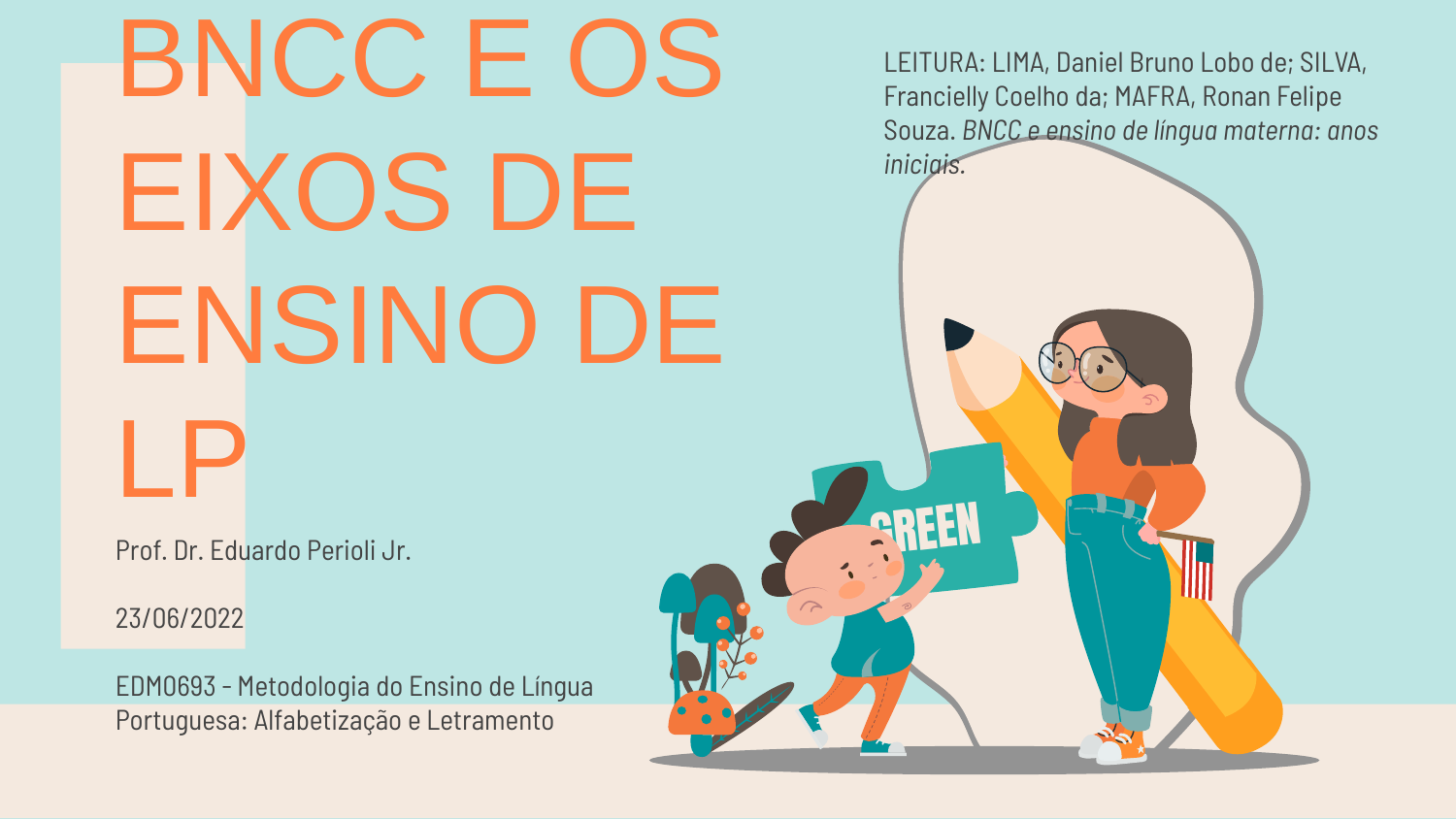

LEITURA: LIMA, Daniel Bruno Lobo de; SILVA, Francielly Coelho da; MAFRA, Ronan Felipe Souza. BNCC e ensino de língua materna: anos iniciais.

GREEN

# BNCC E OS EIXOS DE ENSINO DE LP
Prof. Dr. Eduardo Perioli Jr.

23/06/2022

EDM0693 - Metodologia do Ensino de Língua Portuguesa: Alfabetização e Letramento